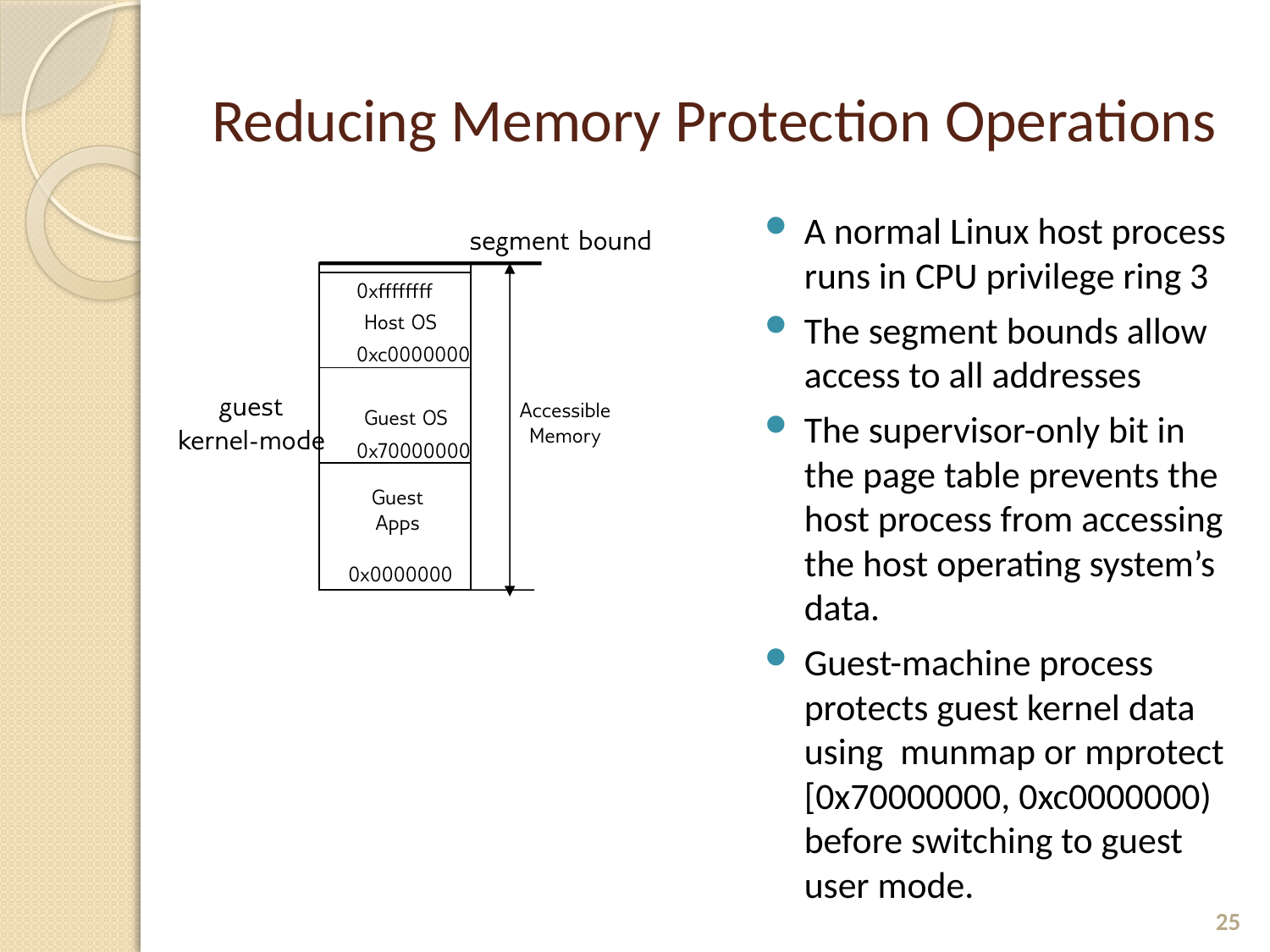

# Reducing Memory Protection Operations
A normal Linux host process runs in CPU privilege ring 3
The segment bounds allow access to all addresses
The supervisor-only bit in the page table prevents the host process from accessing the host operating system’s data.
Guest-machine process protects guest kernel data using  munmap or mprotect [0x70000000, 0xc0000000) before switching to guest user mode.
segment bound

0xffffffff

Host OS
0xc0000000

guest kernel-mode
Accessible
Memory
Guest OS
0x70000000
Guest
Apps
0x0000000

25